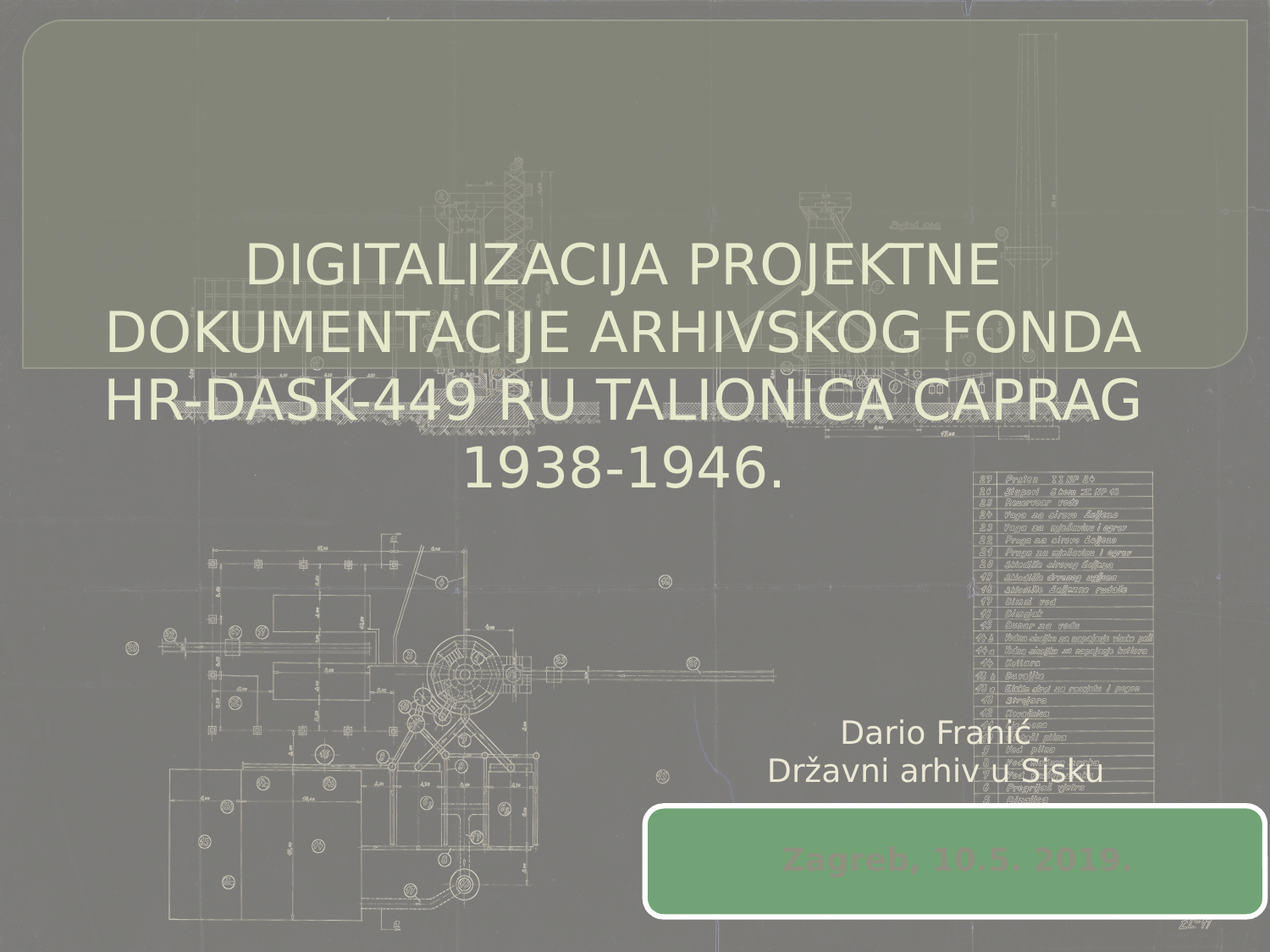

# DIGITALIZACIJA PROJEKTNE DOKUMENTACIJE ARHIVSKOG FONDA HR-DASK-449 RU TALIONICA CAPRAG 1938-1946.
Dario Franić
Državni arhiv u Sisku
Zagreb, 10.5. 2019.